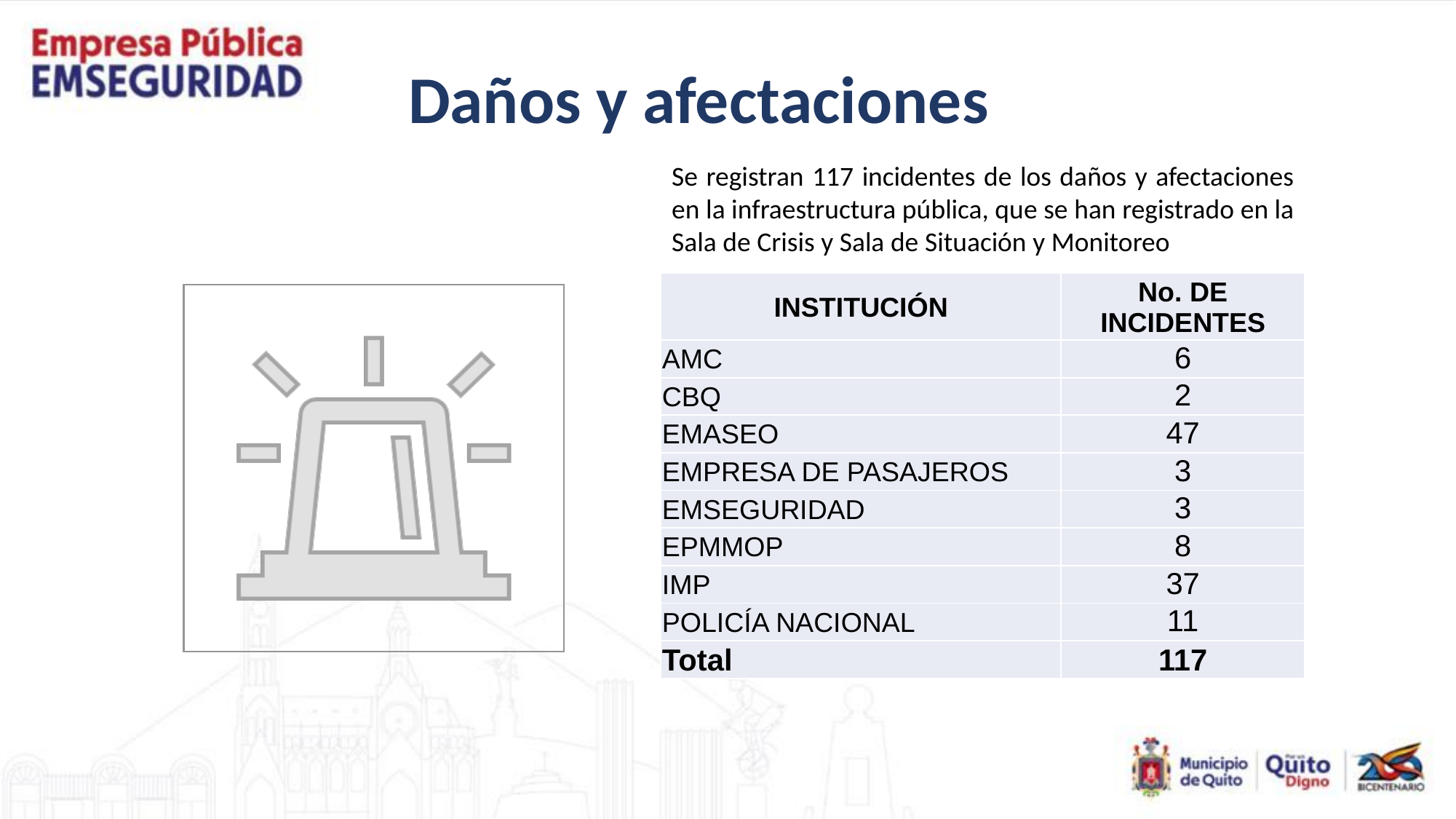

Daños y afectaciones
Se registran 117 incidentes de los daños y afectaciones en la infraestructura pública, que se han registrado en la Sala de Crisis y Sala de Situación y Monitoreo
| INSTITUCIÓN | No. DE INCIDENTES |
| --- | --- |
| AMC | 6 |
| CBQ | 2 |
| EMASEO | 47 |
| EMPRESA DE PASAJEROS | 3 |
| EMSEGURIDAD | 3 |
| EPMMOP | 8 |
| IMP | 37 |
| POLICÍA NACIONAL | 11 |
| Total | 117 |